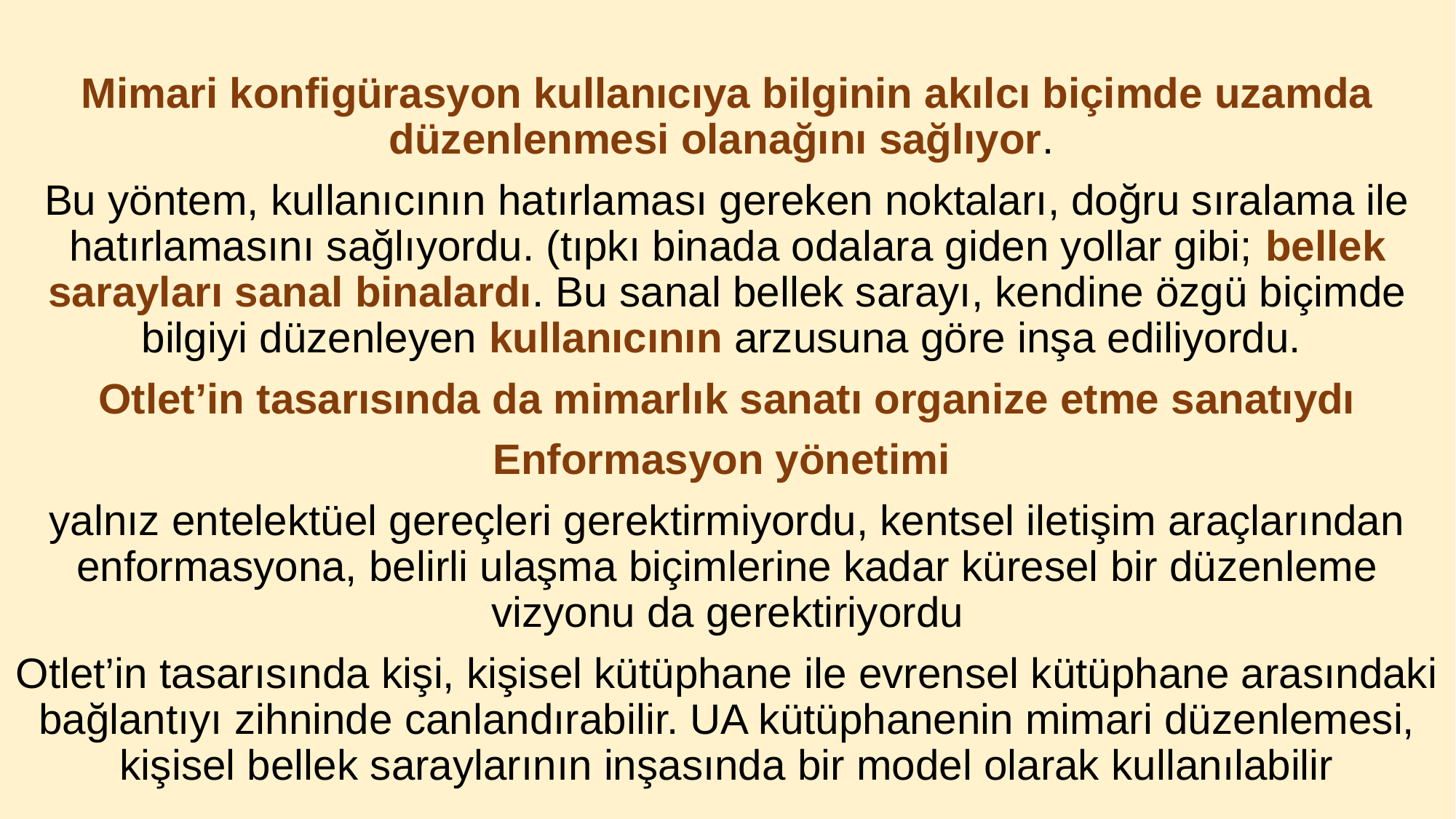

Mimari konfigürasyon kullanıcıya bilginin akılcı biçimde uzamda düzenlenmesi olanağını sağlıyor.
Bu yöntem, kullanıcının hatırlaması gereken noktaları, doğru sıralama ile hatırlamasını sağlıyordu. (tıpkı binada odalara giden yollar gibi; bellek sarayları sanal binalardı. Bu sanal bellek sarayı, kendine özgü biçimde bilgiyi düzenleyen kullanıcının arzusuna göre inşa ediliyordu.
Otlet’in tasarısında da mimarlık sanatı organize etme sanatıydı
Enformasyon yönetimi
yalnız entelektüel gereçleri gerektirmiyordu, kentsel iletişim araçlarından enformasyona, belirli ulaşma biçimlerine kadar küresel bir düzenleme vizyonu da gerektiriyordu
Otlet’in tasarısında kişi, kişisel kütüphane ile evrensel kütüphane arasındaki bağlantıyı zihninde canlandırabilir. UA kütüphanenin mimari düzenlemesi, kişisel bellek saraylarının inşasında bir model olarak kullanılabilir